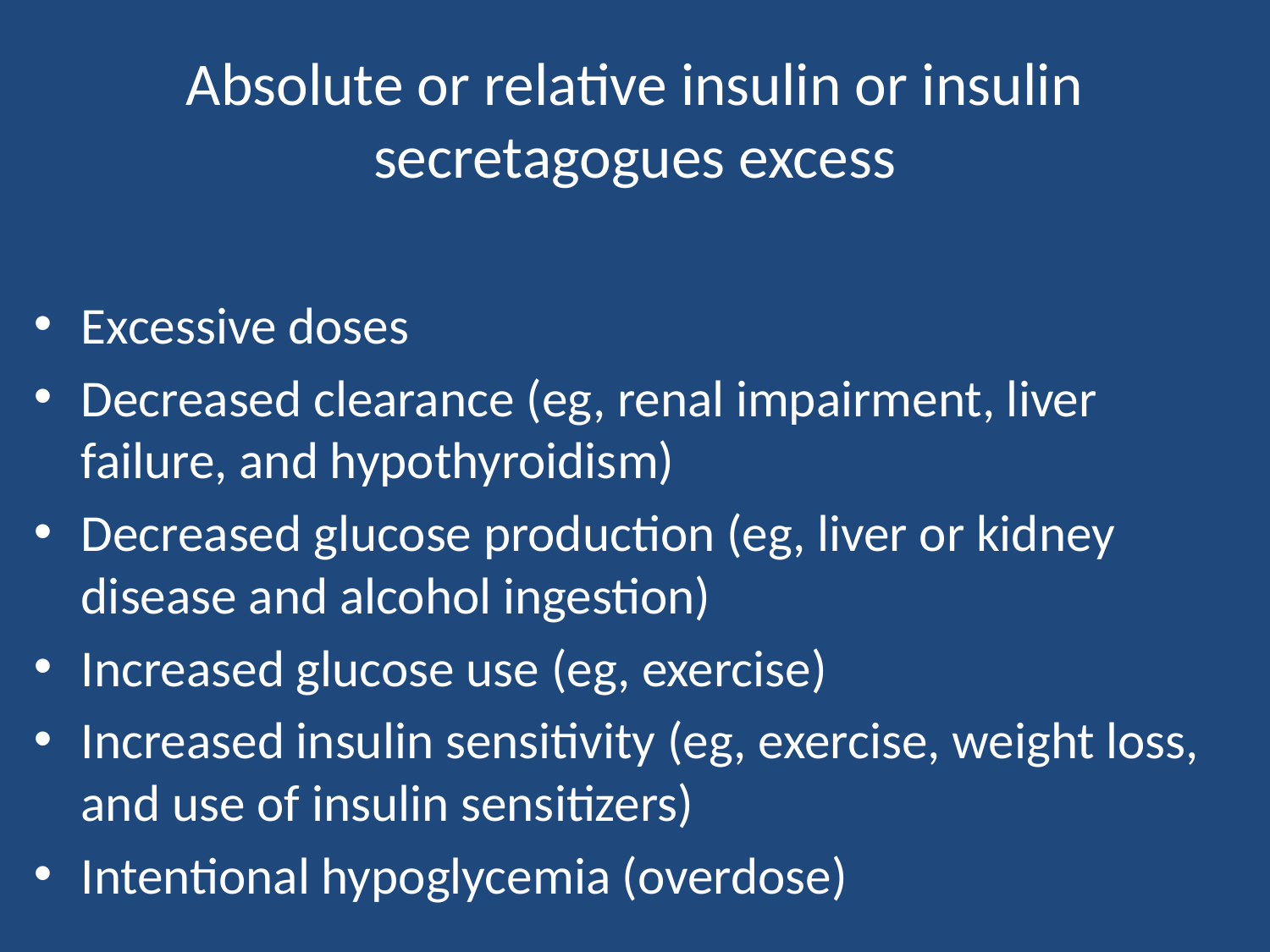

# Absolute or relative insulin or insulin secretagogues excess
Excessive doses
Decreased clearance (eg, renal impairment, liver failure, and hypothyroidism)
Decreased glucose production (eg, liver or kidney disease and alcohol ingestion)
Increased glucose use (eg, exercise)
Increased insulin sensitivity (eg, exercise, weight loss, and use of insulin sensitizers)
Intentional hypoglycemia (overdose)